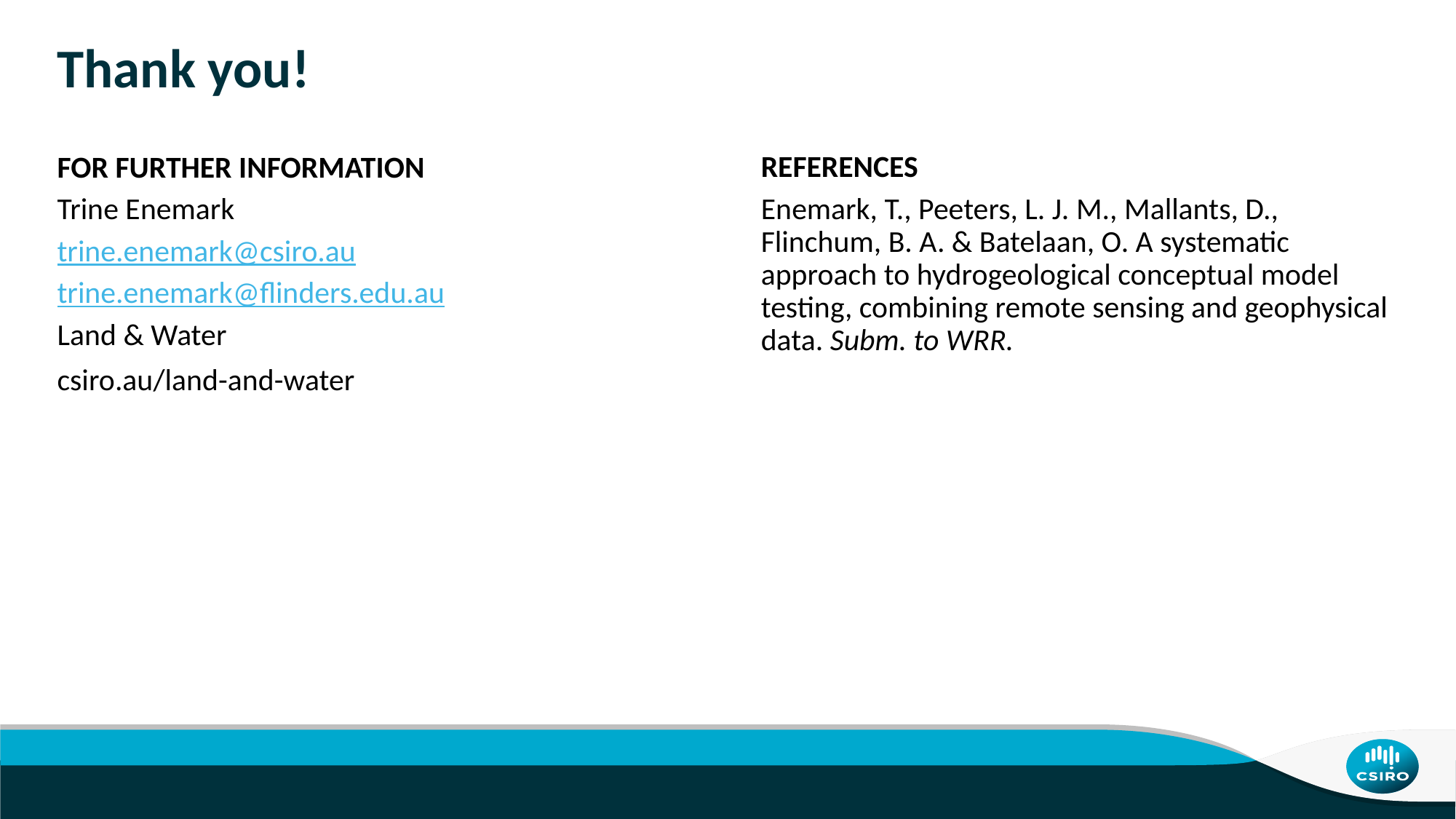

# Thank you!
FOR FURTHER INFORMATION
Trine Enemark
trine.enemark@csiro.au
trine.enemark@flinders.edu.au
Land & Water
csiro.au/land-and-water
REFERENCES
Enemark, T., Peeters, L. J. M., Mallants, D., Flinchum, B. A. & Batelaan, O. A systematic approach to hydrogeological conceptual model testing, combining remote sensing and geophysical data. Subm. to WRR.